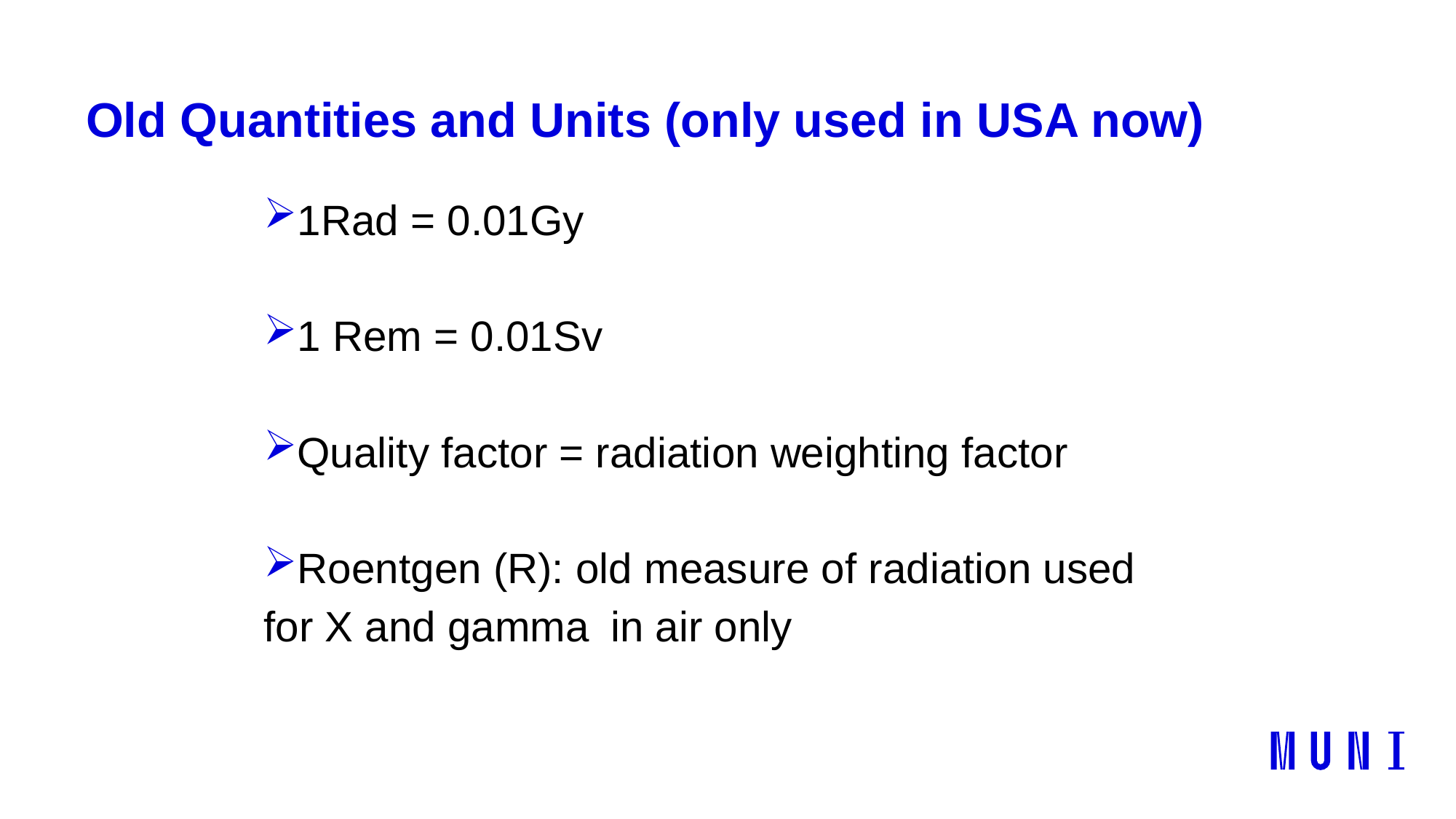

# Old Quantities and Units (only used in USA now)
1Rad = 0.01Gy

1 Rem = 0.01Sv

Quality factor = radiation weighting factor

Roentgen (R): old measure of radiation used for X and gamma in air only